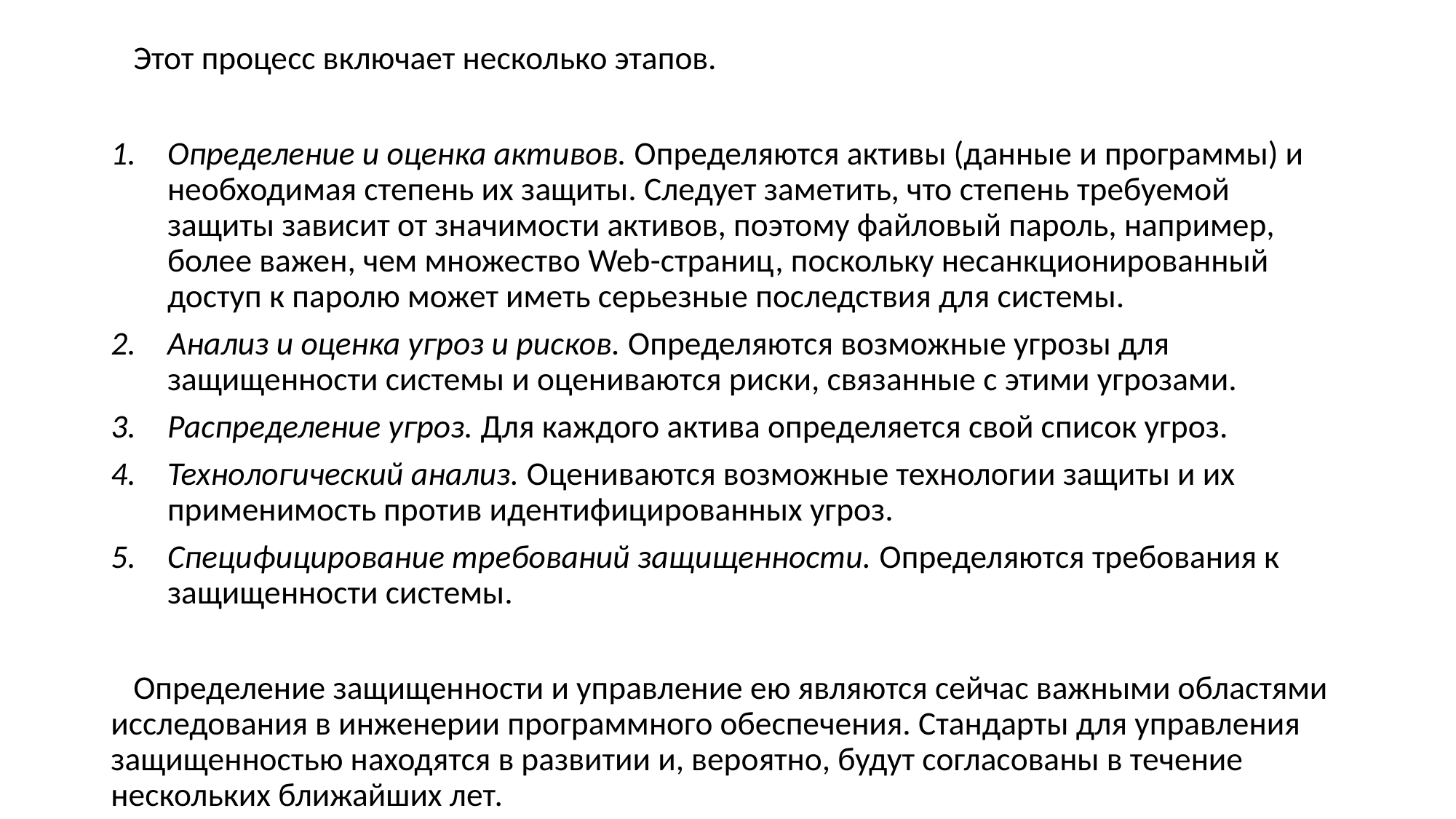

Этот процесс включает несколько этапов.

Определение и оценка активов. Определяются активы (данные и программы) и необходимая степень их защиты. Следует заметить, что степень требуемой защиты зависит от значимости активов, поэтому файловый пароль, например, более важен, чем множество Web-страниц, поскольку несанкционированный доступ к паролю может иметь серьезные последствия для системы.
Анализ и оценка угроз и рисков. Определяются возможные угрозы для защищенности системы и оцениваются риски, связанные с этими угрозами.
Распределение угроз. Для каждого актива определяется свой список угроз.
Технологический анализ. Оцениваются возможные технологии защиты и их применимость против идентифицированных угроз.
Специфицирование требований защищенности. Определяются требования к защищенности системы.

   Определение защищенности и управление ею являются сейчас важными областями исследования в инженерии программного обеспечения. Стандарты для управления защищенностью находятся в развитии и, вероятно, будут согласованы в течение нескольких ближайших лет.